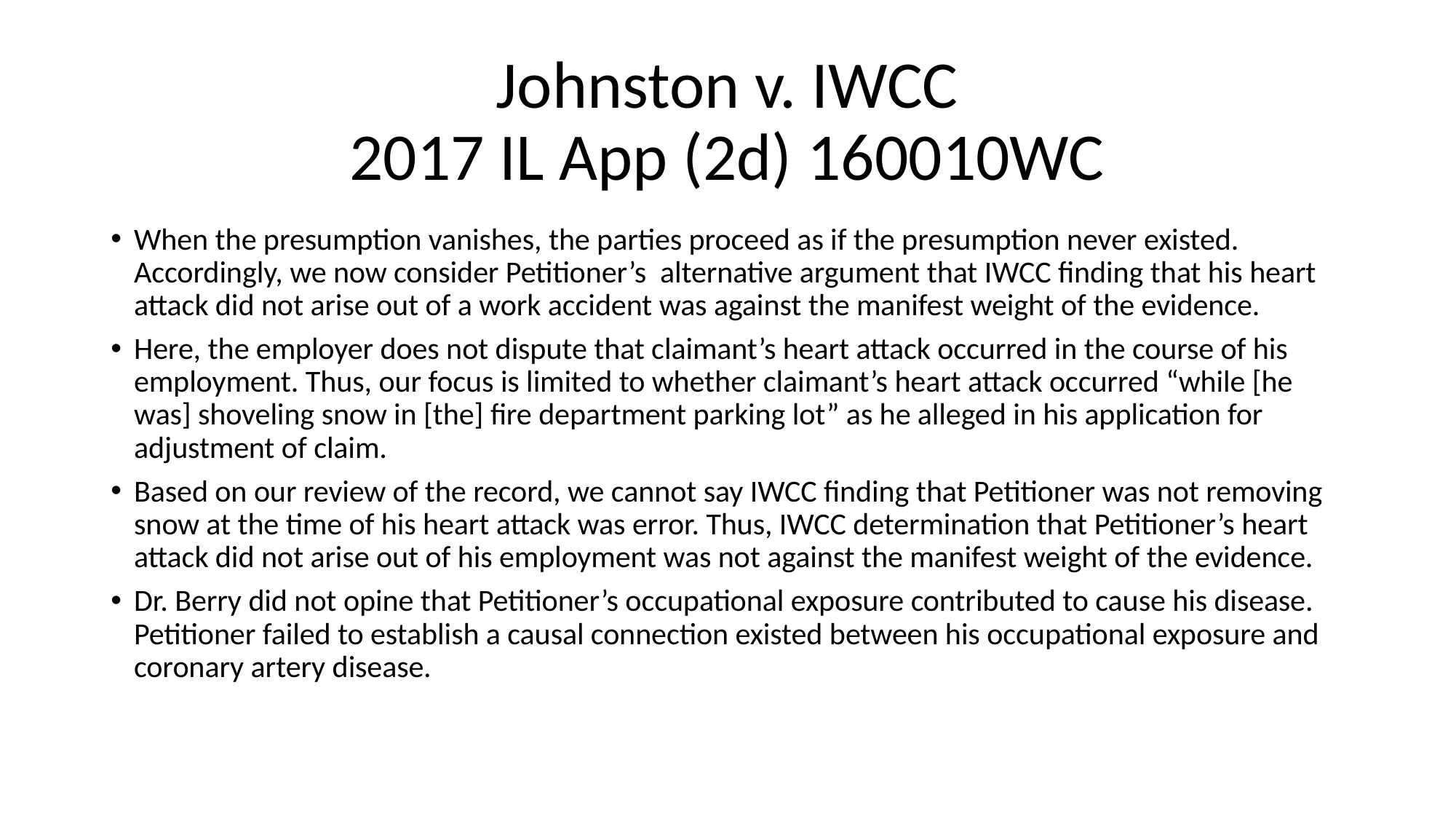

# Johnston v. IWCC 2017 IL App (2d) 160010WC
When the presumption vanishes, the parties proceed as if the presumption never existed. Accordingly, we now consider Petitioner’s  alternative argument that IWCC finding that his heart attack did not arise out of a work accident was against the manifest weight of the evidence.
Here, the employer does not dispute that claimant’s heart attack occurred in the course of his employment. Thus, our focus is limited to whether claimant’s heart attack occurred “while [he was] shoveling snow in [the] fire department parking lot” as he alleged in his application for adjustment of claim.
Based on our review of the record, we cannot say IWCC finding that Petitioner was not removing snow at the time of his heart attack was error. Thus, IWCC determination that Petitioner’s heart attack did not arise out of his employment was not against the manifest weight of the evidence.
Dr. Berry did not opine that Petitioner’s occupational exposure contributed to cause his disease. Petitioner failed to establish a causal connection existed between his occupational exposure and coronary artery disease.